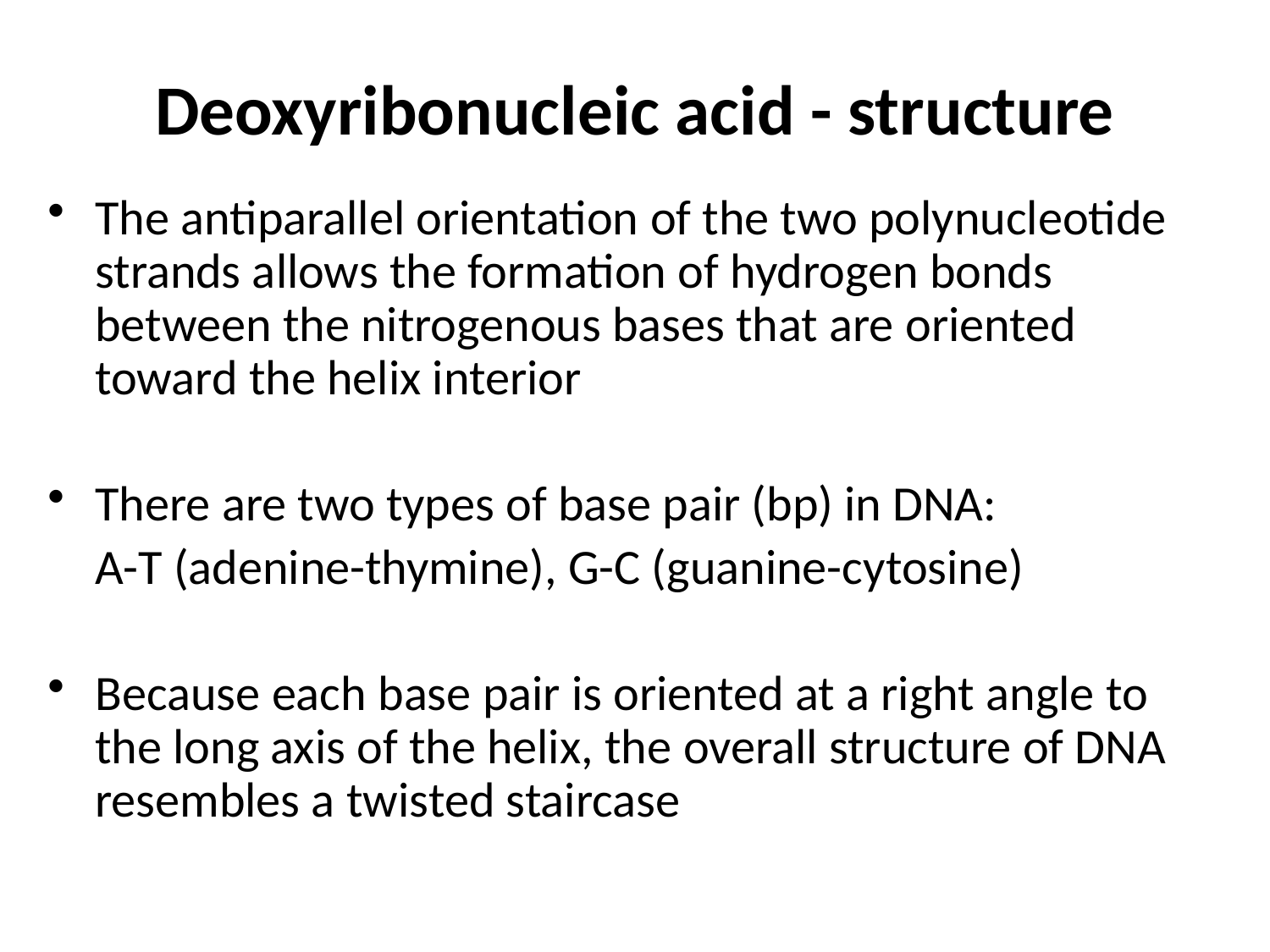

# Deoxyribonucleic acid - structure
The antiparallel orientation of the two polynucleotide strands allows the formation of hydrogen bonds between the nitrogenous bases that are oriented toward the helix interior

There are two types of base pair (bp) in DNA:
	A-T (adenine-thymine), G-C (guanine-cytosine)

Because each base pair is oriented at a right angle to the long axis of the helix, the overall structure of DNA resembles a twisted staircase